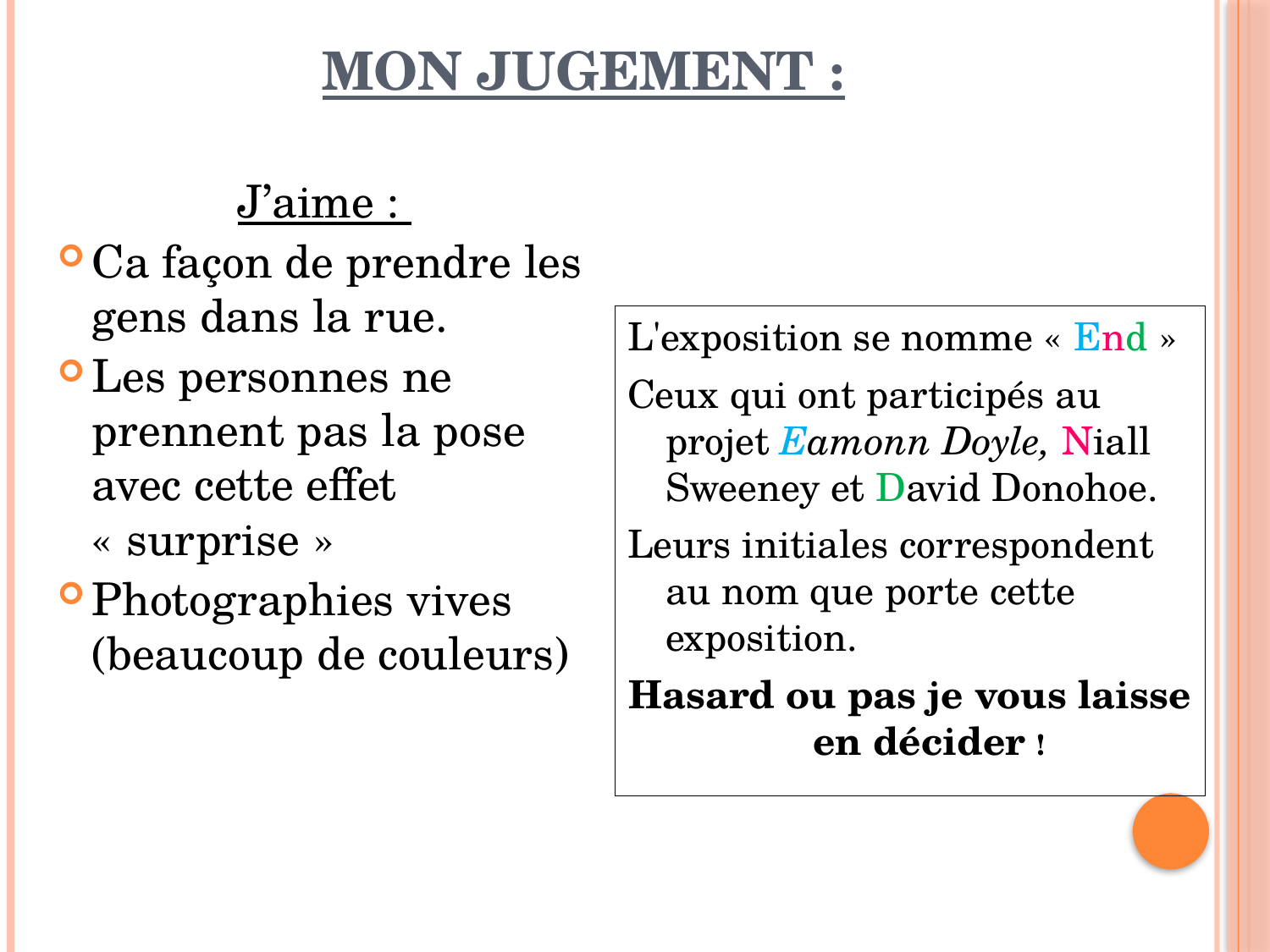

# Mon jugement :
J’aime :
Ca façon de prendre les gens dans la rue.
Les personnes ne prennent pas la pose avec cette effet « surprise »
Photographies vives (beaucoup de couleurs)

L'exposition se nomme « End »
Ceux qui ont participés au projet Eamonn Doyle, Niall Sweeney et David Donohoe.
Leurs initiales correspondent au nom que porte cette exposition.
Hasard ou pas je vous laisse en décider !